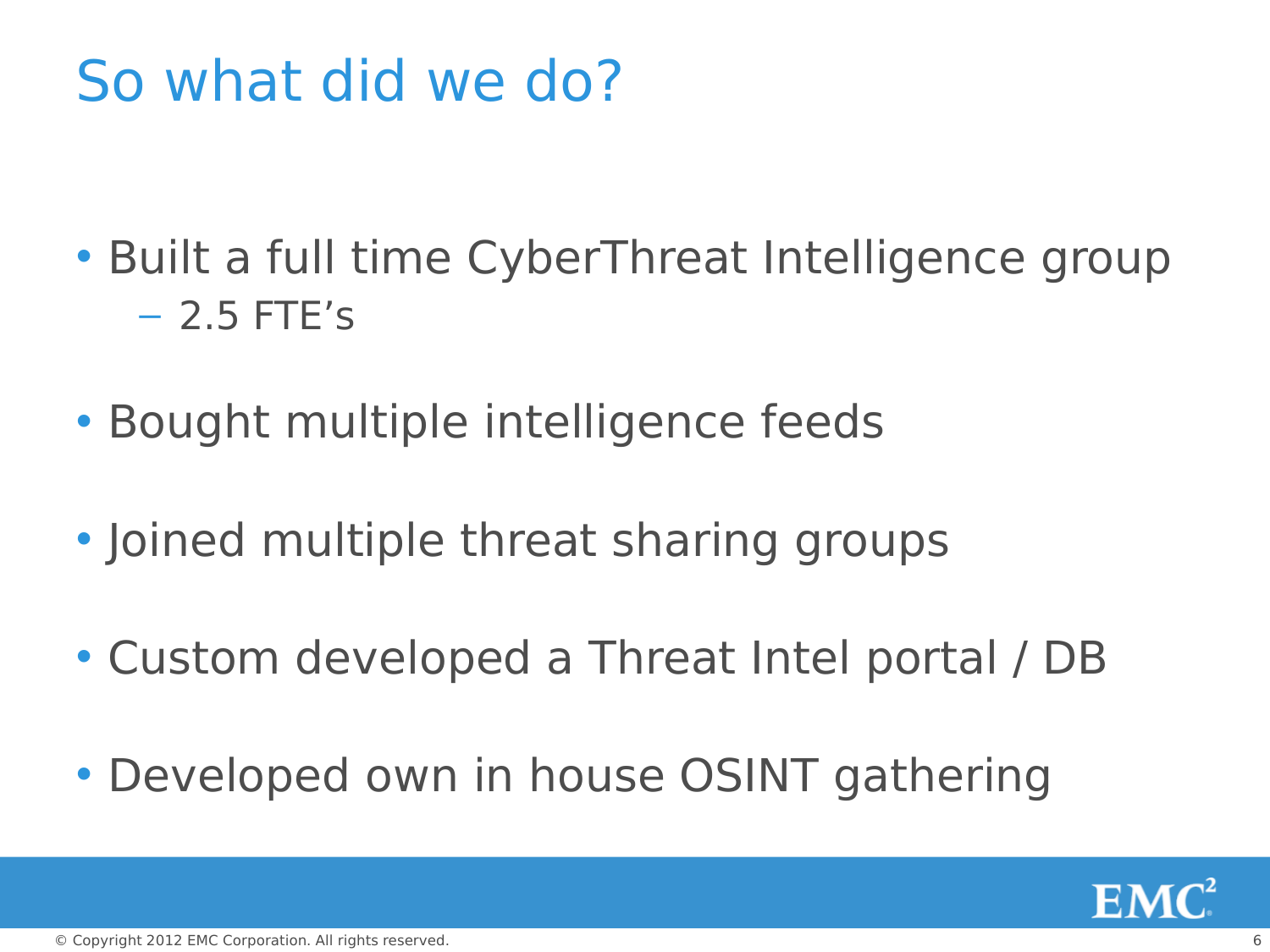

# So what did we do?
Built a full time CyberThreat Intelligence group
2.5 FTE’s
Bought multiple intelligence feeds
Joined multiple threat sharing groups
Custom developed a Threat Intel portal / DB
Developed own in house OSINT gathering